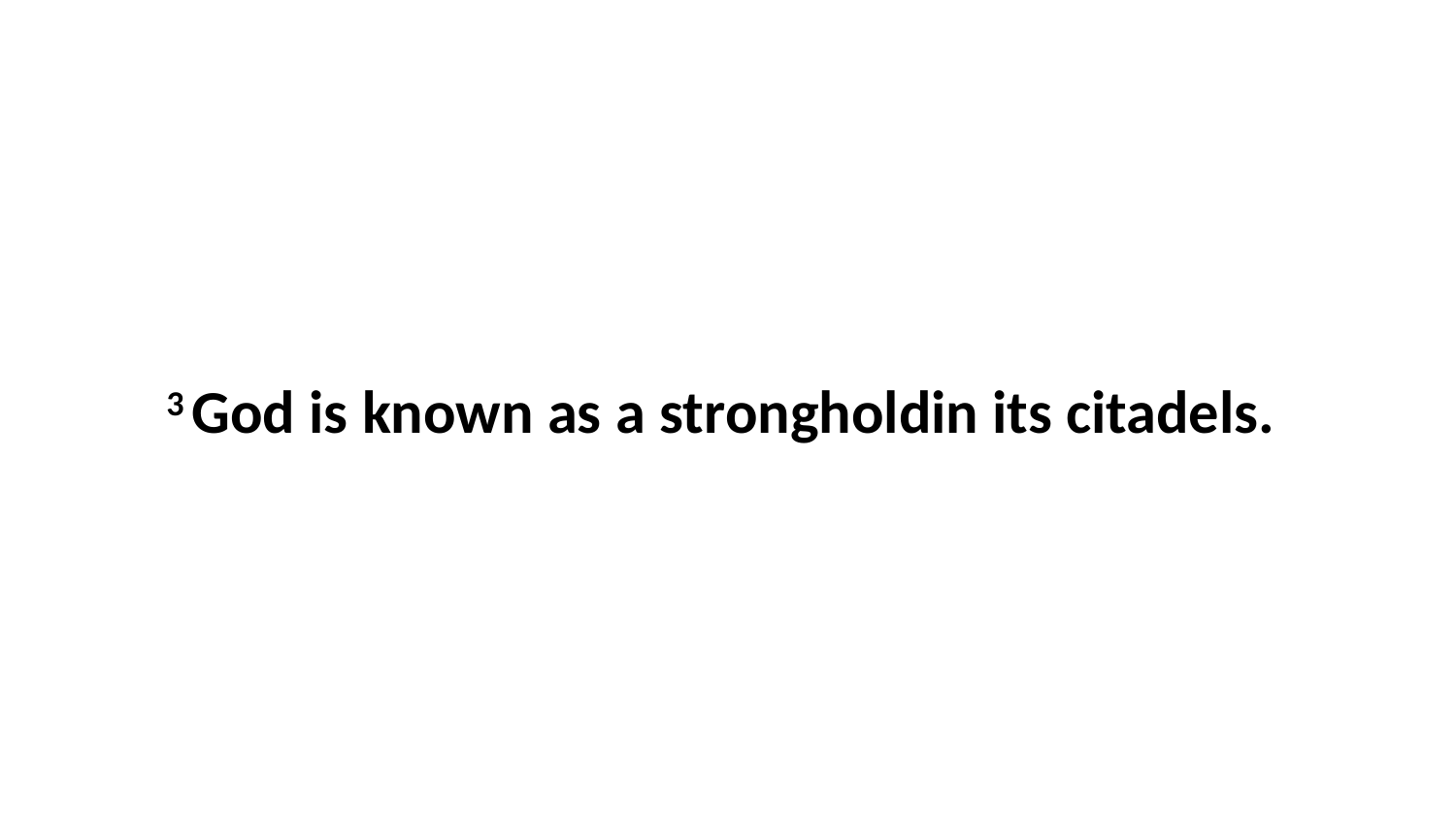

3 God is known as a strongholdin its citadels.